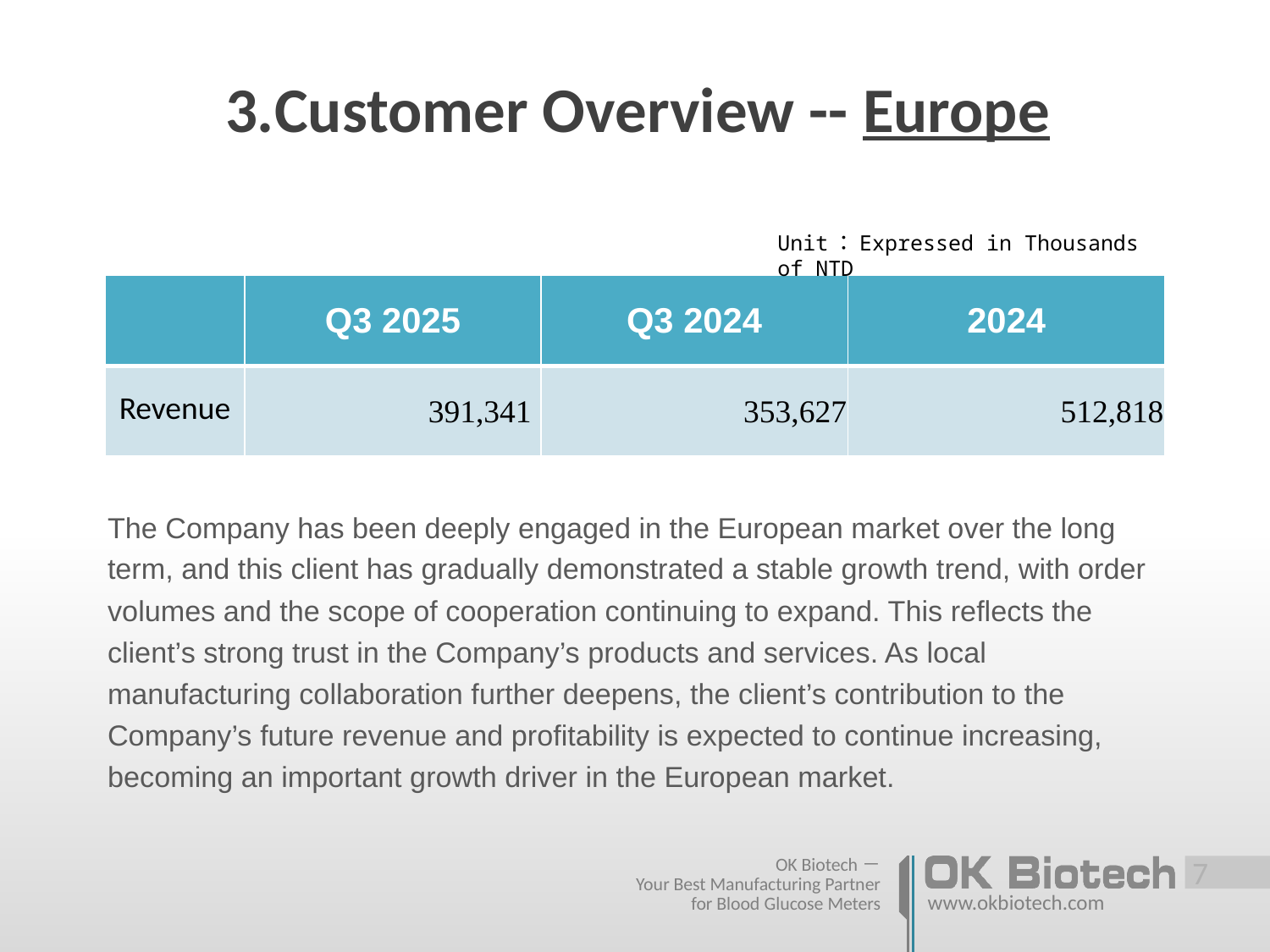

# 3.Customer Overview -- Europe
Unit：Expressed in Thousands of NTD
|  | Q3 2025 | Q3 2024 | 2024 |
| --- | --- | --- | --- |
| Revenue | 391,341 | 353,627 | 512,818 |
The Company has been deeply engaged in the European market over the long term, and this client has gradually demonstrated a stable growth trend, with order volumes and the scope of cooperation continuing to expand. This reflects the client’s strong trust in the Company’s products and services. As local manufacturing collaboration further deepens, the client’s contribution to the Company’s future revenue and profitability is expected to continue increasing, becoming an important growth driver in the European market.
 7